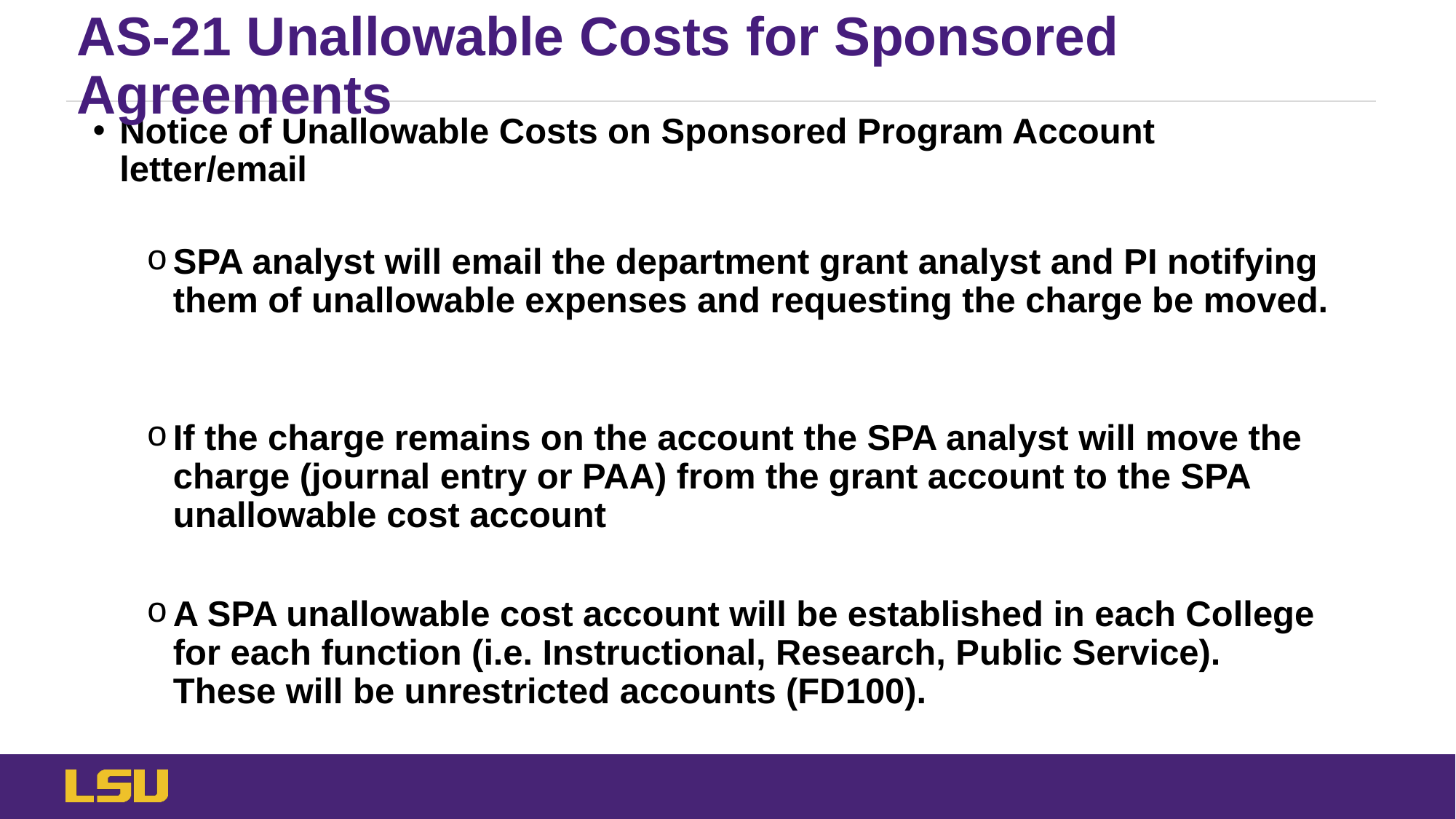

# AS-21 Unallowable Costs for Sponsored Agreements
Notice of Unallowable Costs on Sponsored Program Account letter/email

SPA analyst will email the department grant analyst and PI notifying them of unallowable expenses and requesting the charge be moved.

If the charge remains on the account the SPA analyst will move the charge (journal entry or PAA) from the grant account to the SPA unallowable cost account

A SPA unallowable cost account will be established in each College for each function (i.e. Instructional, Research, Public Service).  These will be unrestricted accounts (FD100).